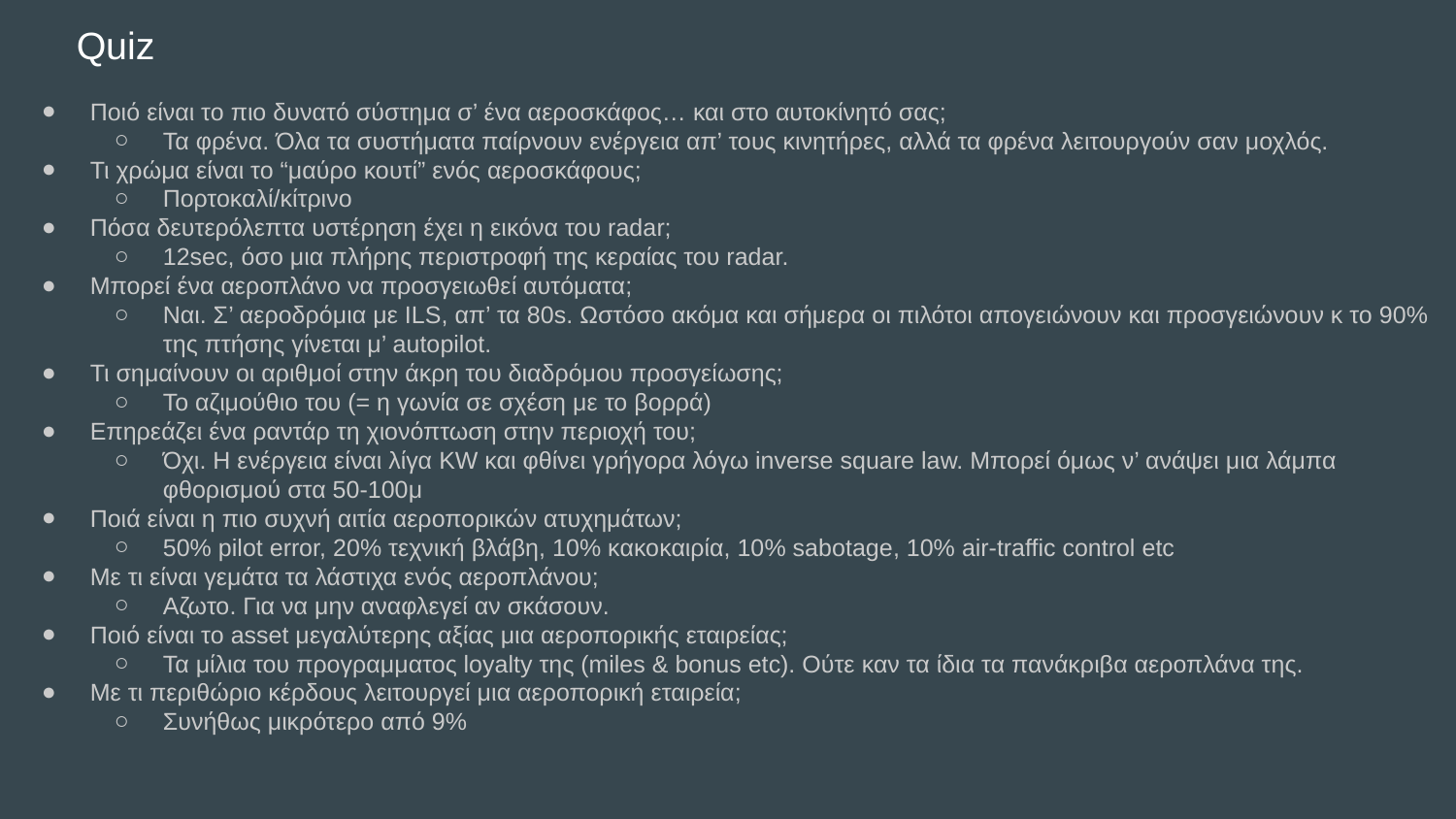

# Quiz
Ποιό είναι το πιο δυνατό σύστημα σ’ ένα αεροσκάφος… και στο αυτοκίνητό σας;
Τα φρένα. Όλα τα συστήματα παίρνουν ενέργεια απ’ τους κινητήρες, αλλά τα φρένα λειτουργούν σαν μοχλός.
Τι χρώμα είναι το “μαύρο κουτί” ενός αεροσκάφους;
Πορτοκαλί/κίτρινο
Πόσα δευτερόλεπτα υστέρηση έχει η εικόνα του radar;
12sec, όσο μια πλήρης περιστροφή της κεραίας του radar.
Μπορεί ένα αεροπλάνο να προσγειωθεί αυτόματα;
Ναι. Σ’ αεροδρόμια με ILS, απ’ τα 80s. Ωστόσο ακόμα και σήμερα οι πιλότοι απογειώνουν και προσγειώνουν κ το 90% της πτήσης γίνεται μ’ autopilot.
Τι σημαίνουν οι αριθμοί στην άκρη του διαδρόμου προσγείωσης;
Το αζιμούθιο του (= η γωνία σε σχέση με το βορρά)
Επηρεάζει ένα ραντάρ τη χιονόπτωση στην περιοχή του;
Όχι. Η ενέργεια είναι λίγα KW και φθίνει γρήγορα λόγω inverse square law. Μπορεί όμως ν’ ανάψει μια λάμπα φθορισμού στα 50-100μ
Ποιά είναι η πιο συχνή αιτία αεροπορικών ατυχημάτων;
50% pilot error, 20% τεχνική βλάβη, 10% κακοκαιρία, 10% sabotage, 10% air-traffic control etc
Με τι είναι γεμάτα τα λάστιχα ενός αεροπλάνου;
Αζωτο. Για να μην αναφλεγεί αν σκάσουν.
Ποιό είναι το asset μεγαλύτερης αξίας μια αεροπορικής εταιρείας;
Τα μίλια του προγραμματος loyalty της (miles & bonus etc). Ούτε καν τα ίδια τα πανάκριβα αεροπλάνα της.
Με τι περιθώριο κέρδους λειτουργεί μια αεροπορική εταιρεία;
Συνήθως μικρότερο από 9%